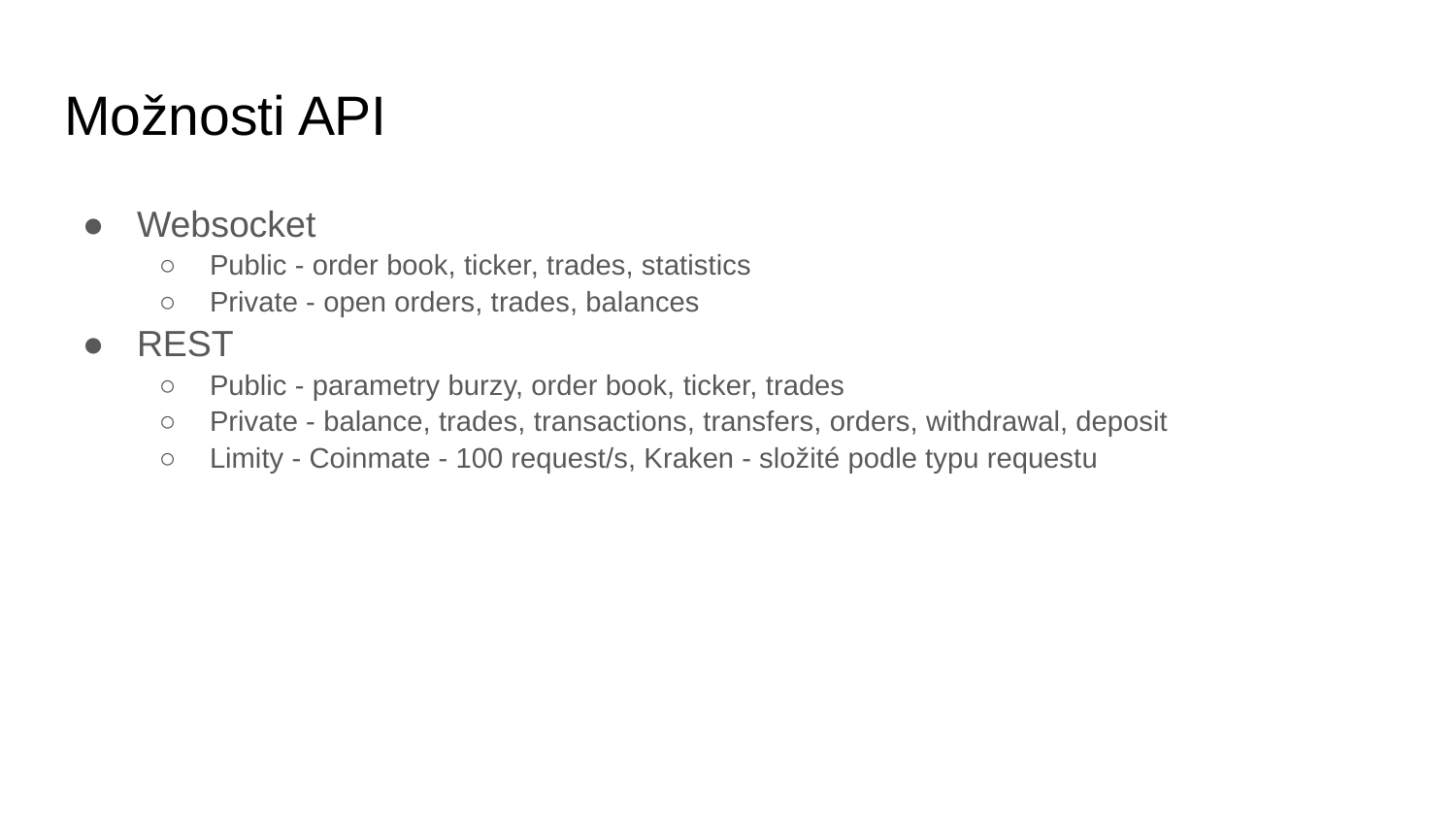

# Možnosti API
Websocket
Public - order book, ticker, trades, statistics
Private - open orders, trades, balances
REST
Public - parametry burzy, order book, ticker, trades
Private - balance, trades, transactions, transfers, orders, withdrawal, deposit
Limity - Coinmate - 100 request/s, Kraken - složité podle typu requestu